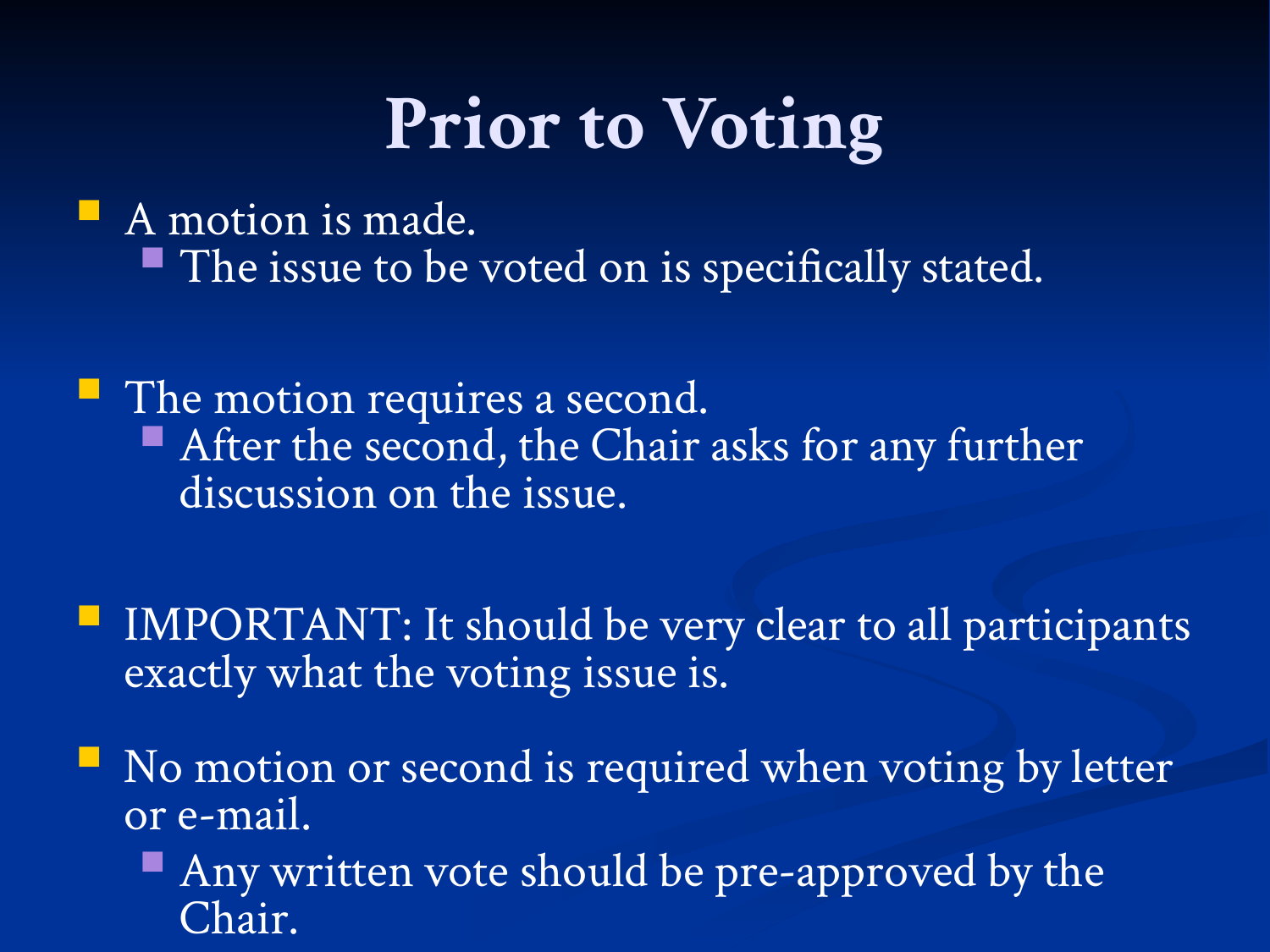

# Prior to Voting
A motion is made.
The issue to be voted on is specifically stated.

The motion requires a second.
After the second, the Chair asks for any further discussion on the issue.

IMPORTANT: It should be very clear to all participants exactly what the voting issue is.

No motion or second is required when voting by letter or e-mail.
Any written vote should be pre-approved by the Chair.